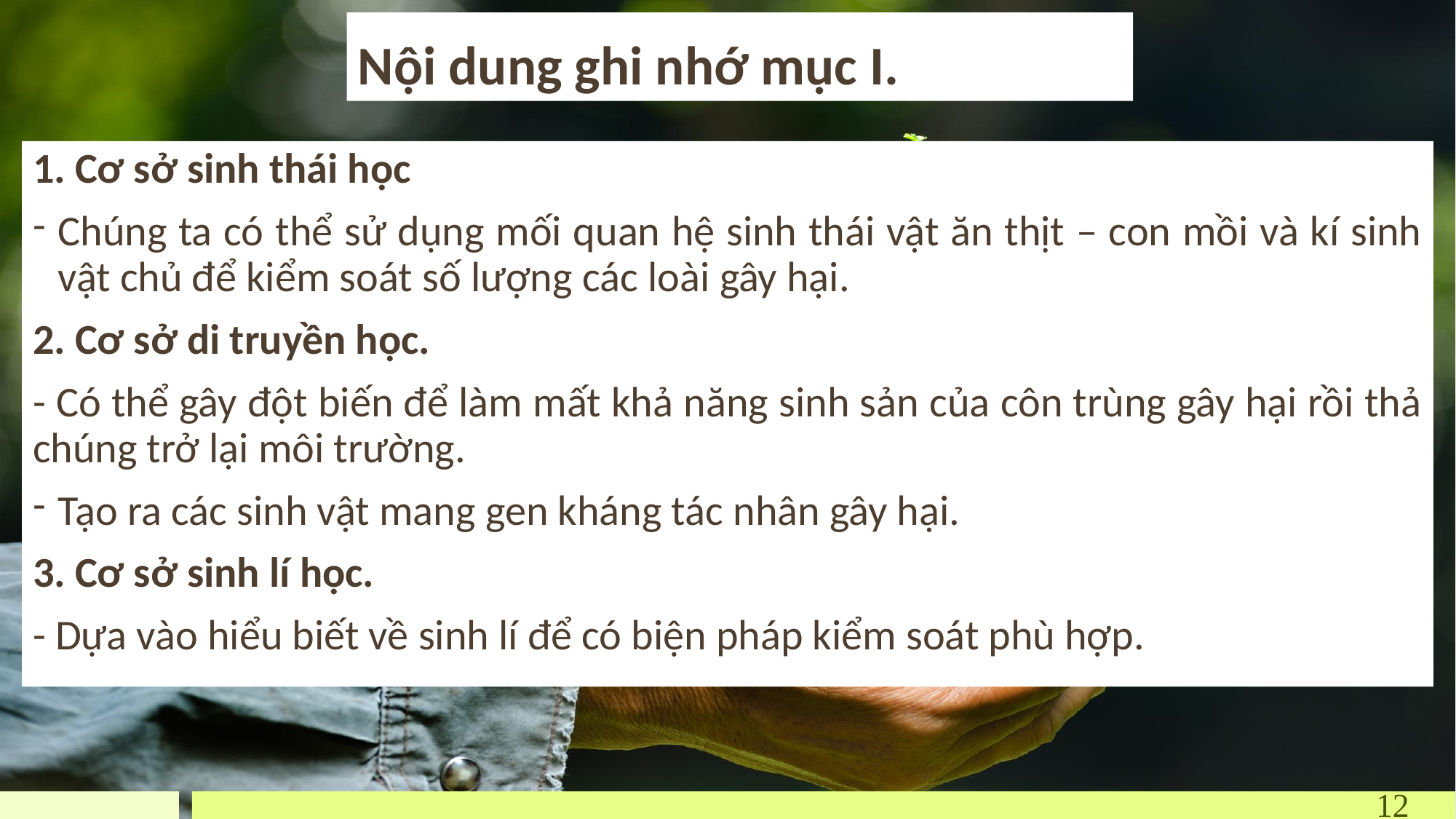

# Nội dung ghi nhớ mục I.
1. Cơ sở sinh thái học
Chúng ta có thể sử dụng mối quan hệ sinh thái vật ăn thịt – con mồi và kí sinh vật chủ để kiểm soát số lượng các loài gây hại.
2. Cơ sở di truyền học.
- Có thể gây đột biến để làm mất khả năng sinh sản của côn trùng gây hại rồi thả chúng trở lại môi trường.
Tạo ra các sinh vật mang gen kháng tác nhân gây hại.
3. Cơ sở sinh lí học.
- Dựa vào hiểu biết về sinh lí để có biện pháp kiểm soát phù hợp.

12